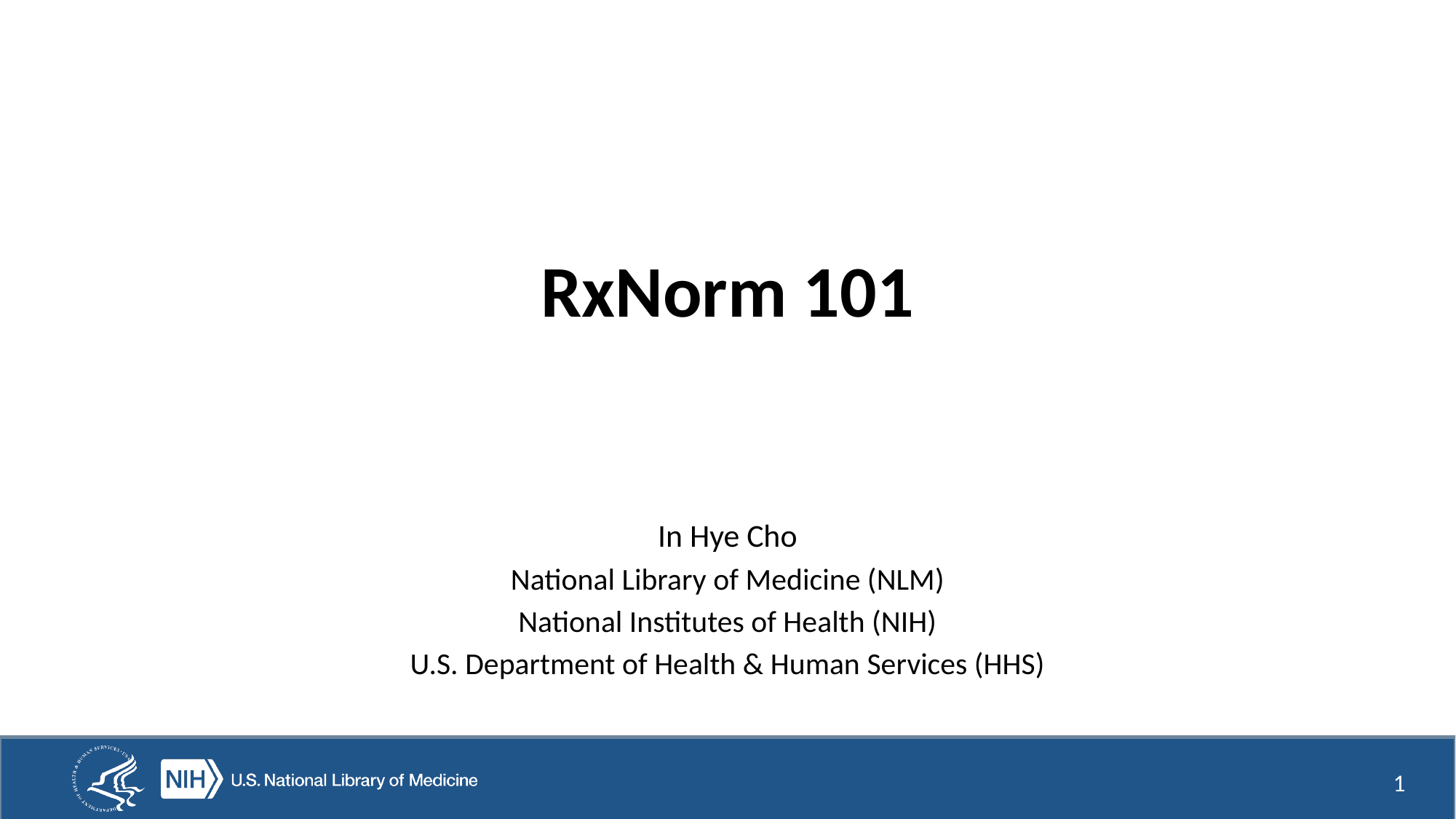

# RxNorm 101
In Hye Cho
National Library of Medicine (NLM)
National Institutes of Health (NIH)
U.S. Department of Health & Human Services (HHS)